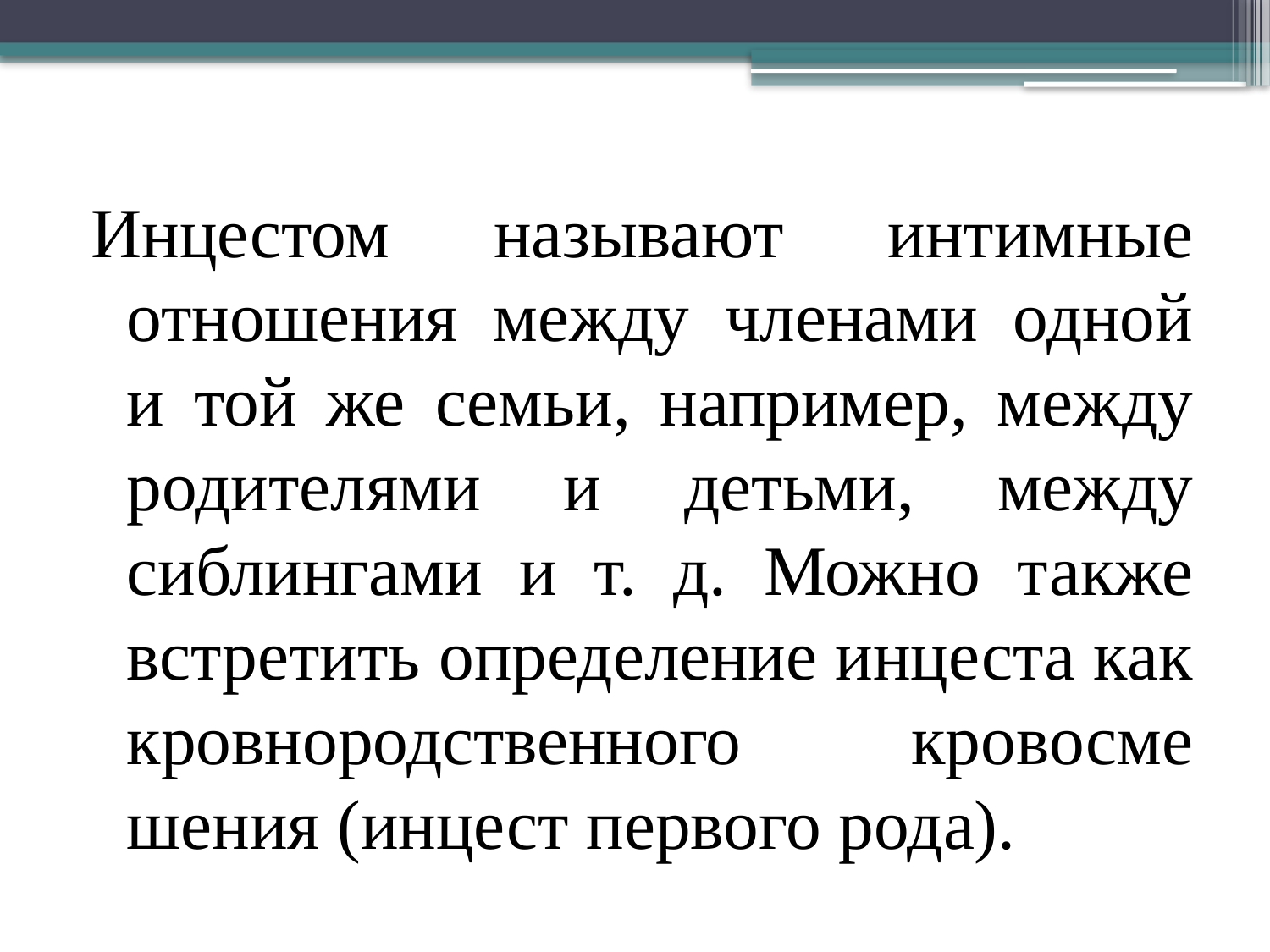

Инцестом называют интимные отношения между членами одной и той же семьи, например, между родителями и детьми, между сиблингами и т. д. Мож­но также встретить определение инцеста как кровнородственного кровосме­шения (инцест первого рода).